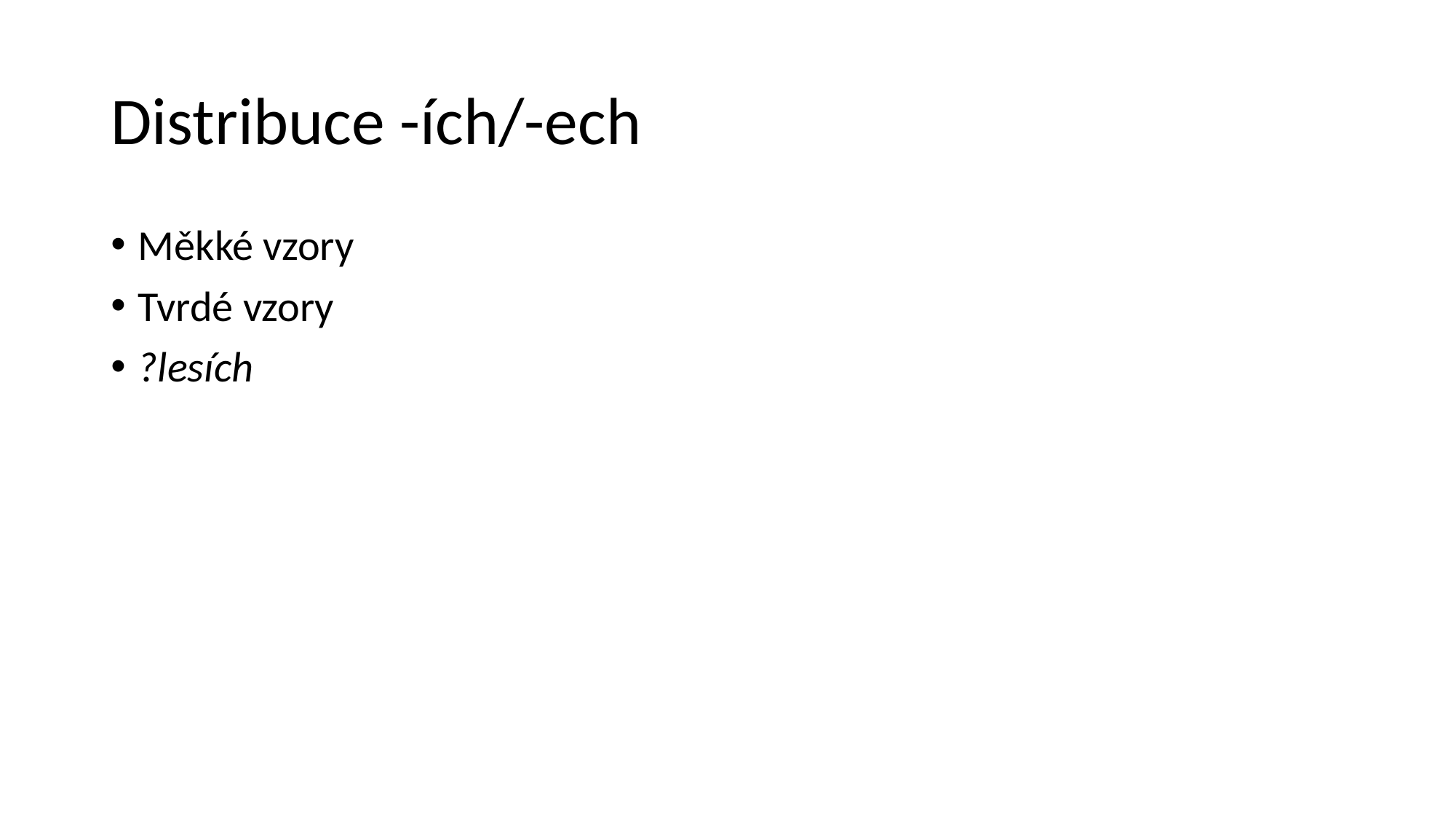

# Distribuce -ích/-ech
Měkké vzory
Tvrdé vzory
?lesích